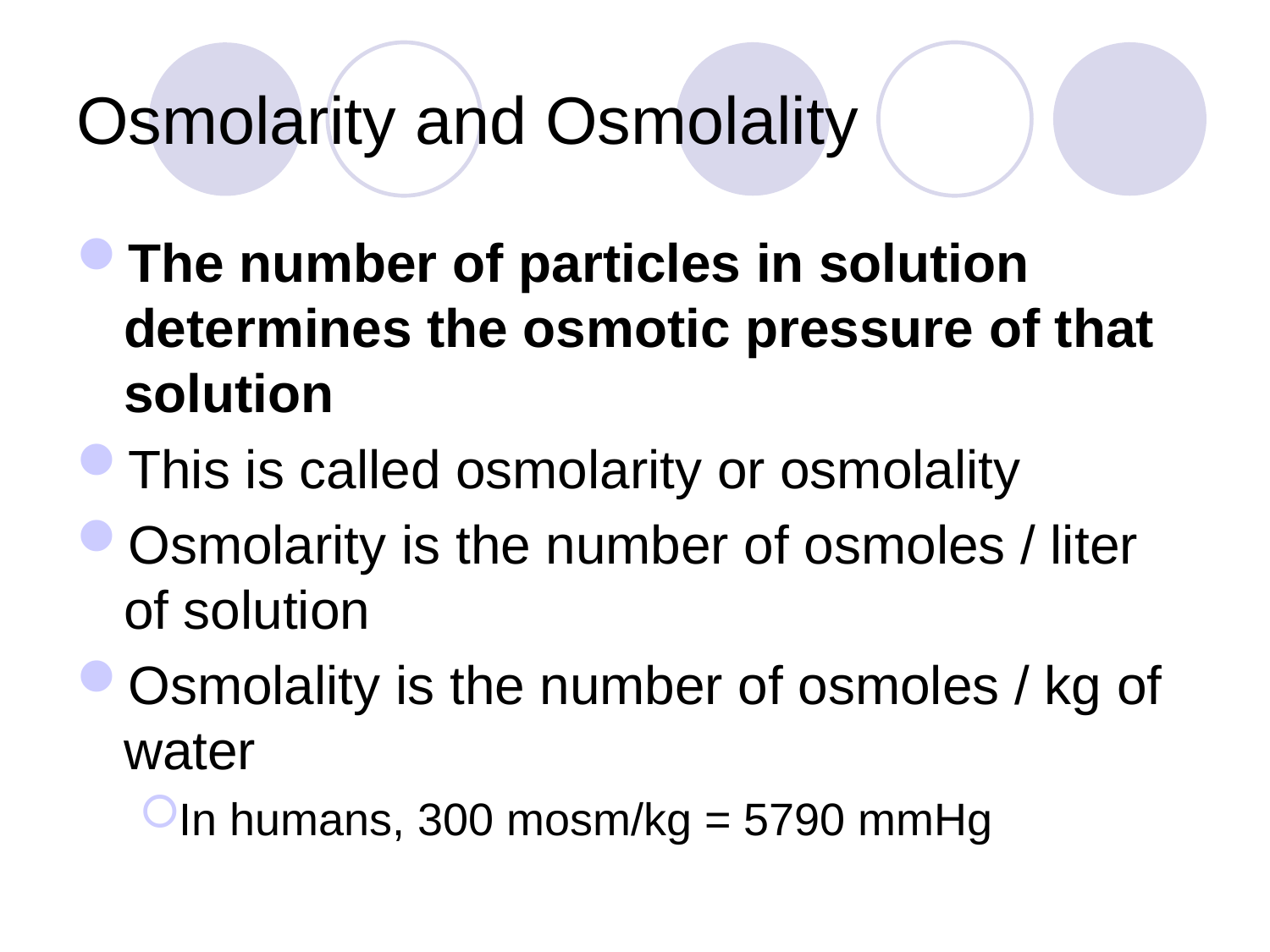

# Osmolarity and Osmolality
The number of particles in solution determines the osmotic pressure of that solution
This is called osmolarity or osmolality
Osmolarity is the number of osmoles / liter of solution
Osmolality is the number of osmoles / kg of water
In humans, 300 mosm/kg = 5790 mmHg